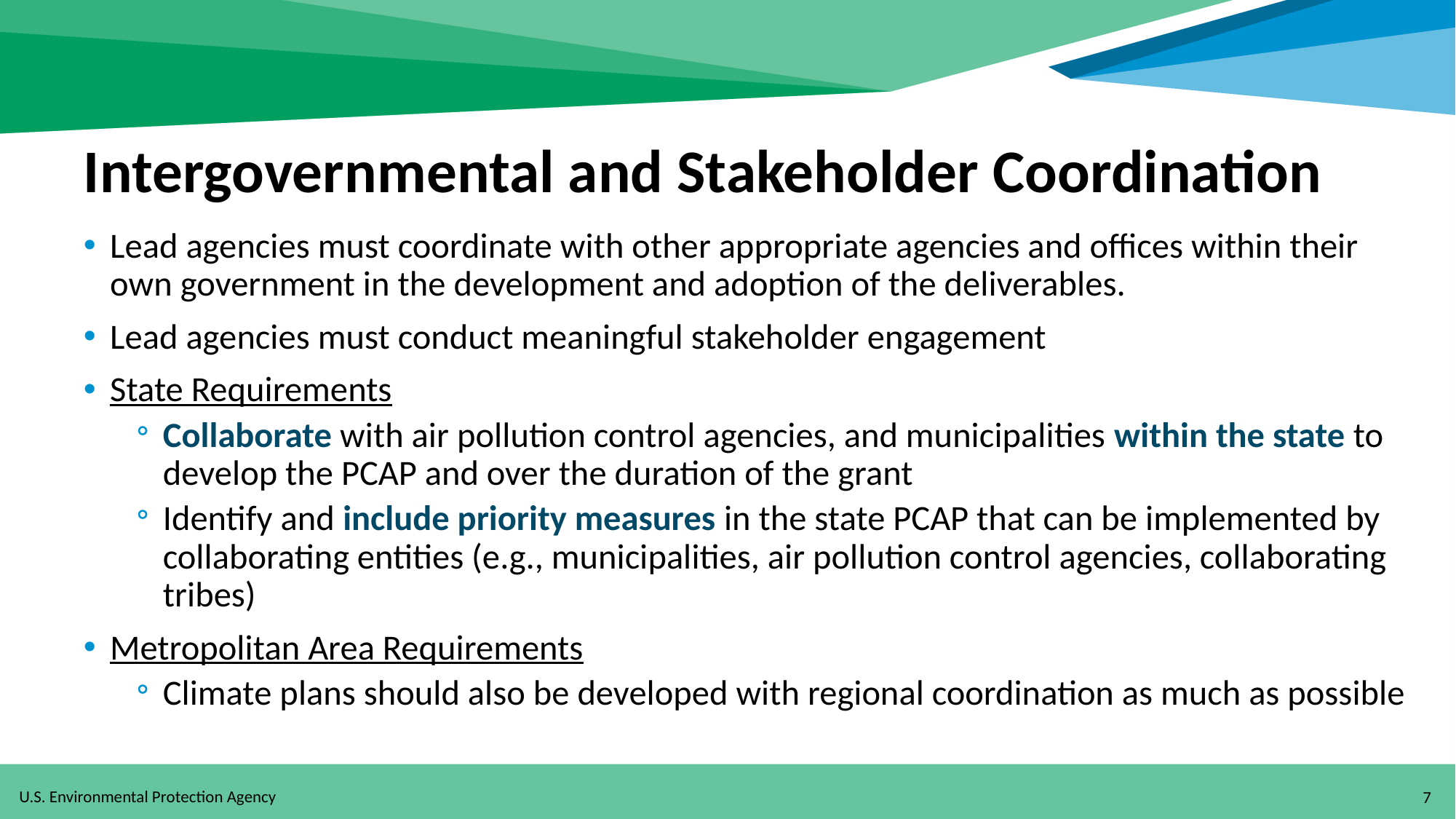

# Intergovernmental and Stakeholder Coordination
Lead agencies must coordinate with other appropriate agencies and offices within their own government in the development and adoption of the deliverables.
Lead agencies must conduct meaningful stakeholder engagement
State Requirements
Collaborate with air pollution control agencies, and municipalities within the state to develop the PCAP and over the duration of the grant
Identify and include priority measures in the state PCAP that can be implemented by collaborating entities (e.g., municipalities, air pollution control agencies, collaborating tribes)
Metropolitan Area Requirements
Climate plans should also be developed with regional coordination as much as possible
7